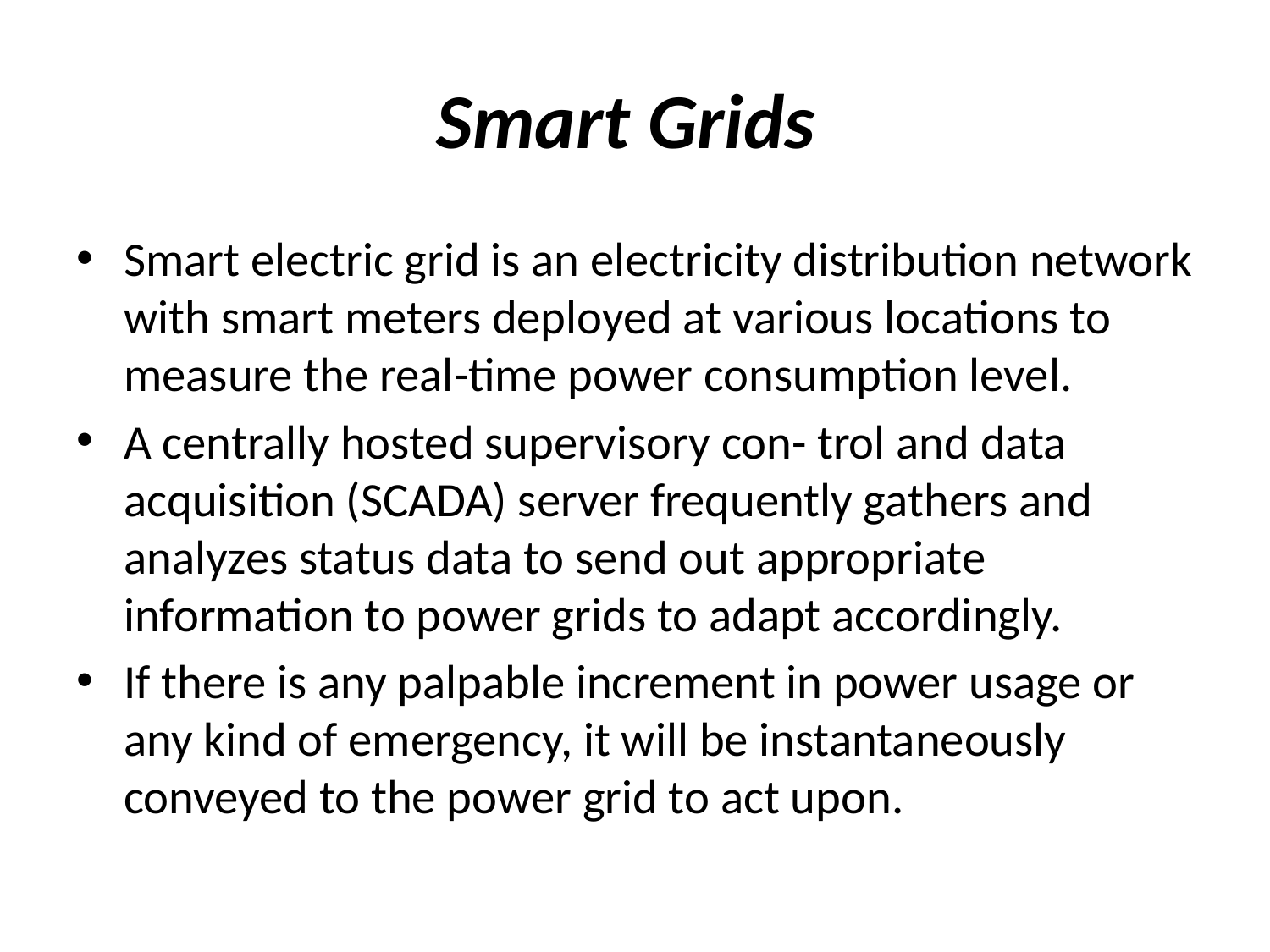

# Smart Grids
Smart electric grid is an electricity distribution network with smart meters deployed at various locations to measure the real-time power consumption level.
A centrally hosted supervisory con- trol and data acquisition (SCADA) server frequently gathers and analyzes status data to send out appropriate information to power grids to adapt accordingly.
If there is any palpable increment in power usage or any kind of emergency, it will be instantaneously conveyed to the power grid to act upon.